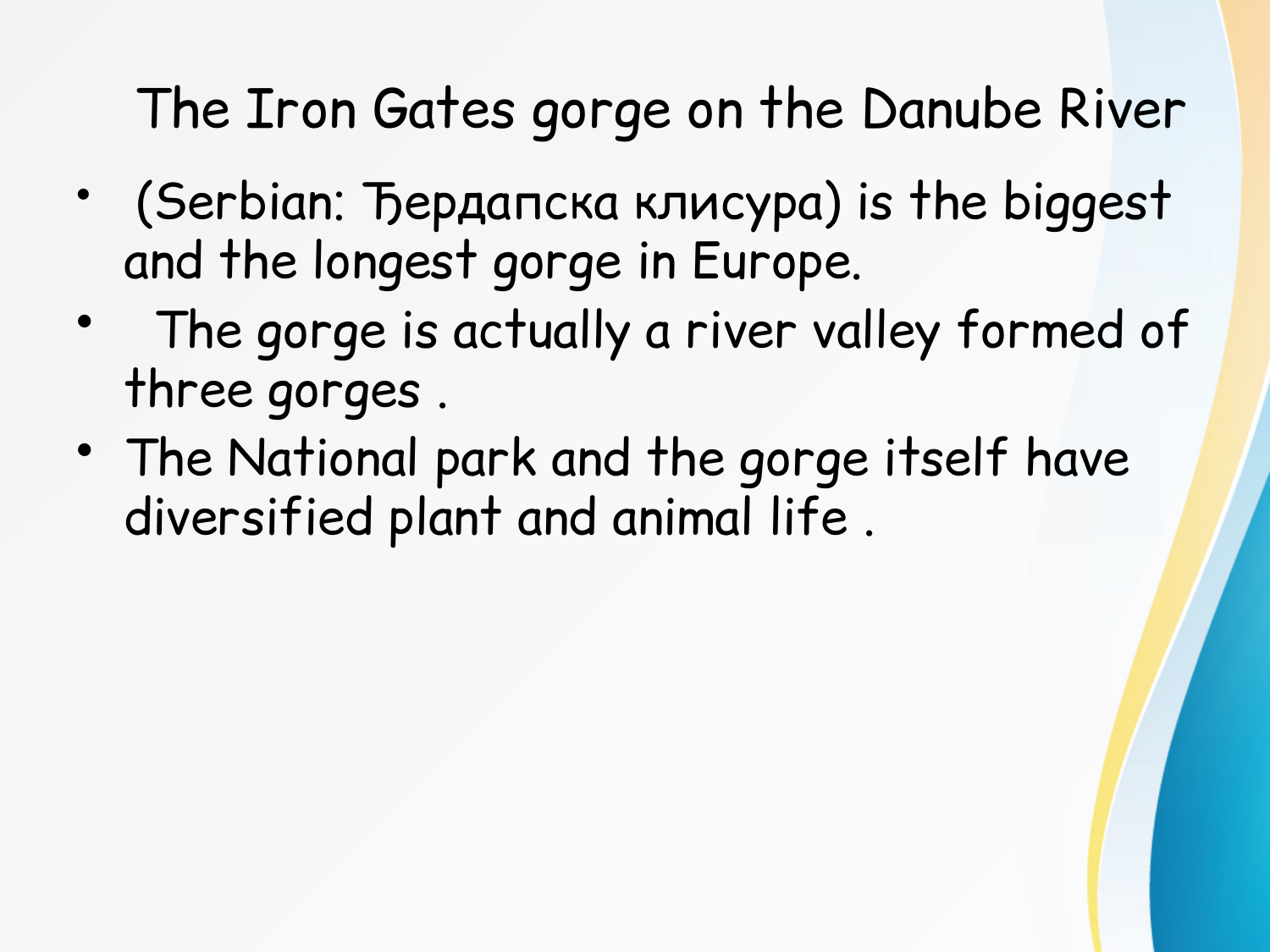

# The Iron Gates gorge on the Danube River
 (Serbian: Ђердапска клисура) is the biggest and the longest gorge in Europe.
  The gorge is actually a river valley formed of three gorges .
The National park and the gorge itself have  diversified plant and animal life .